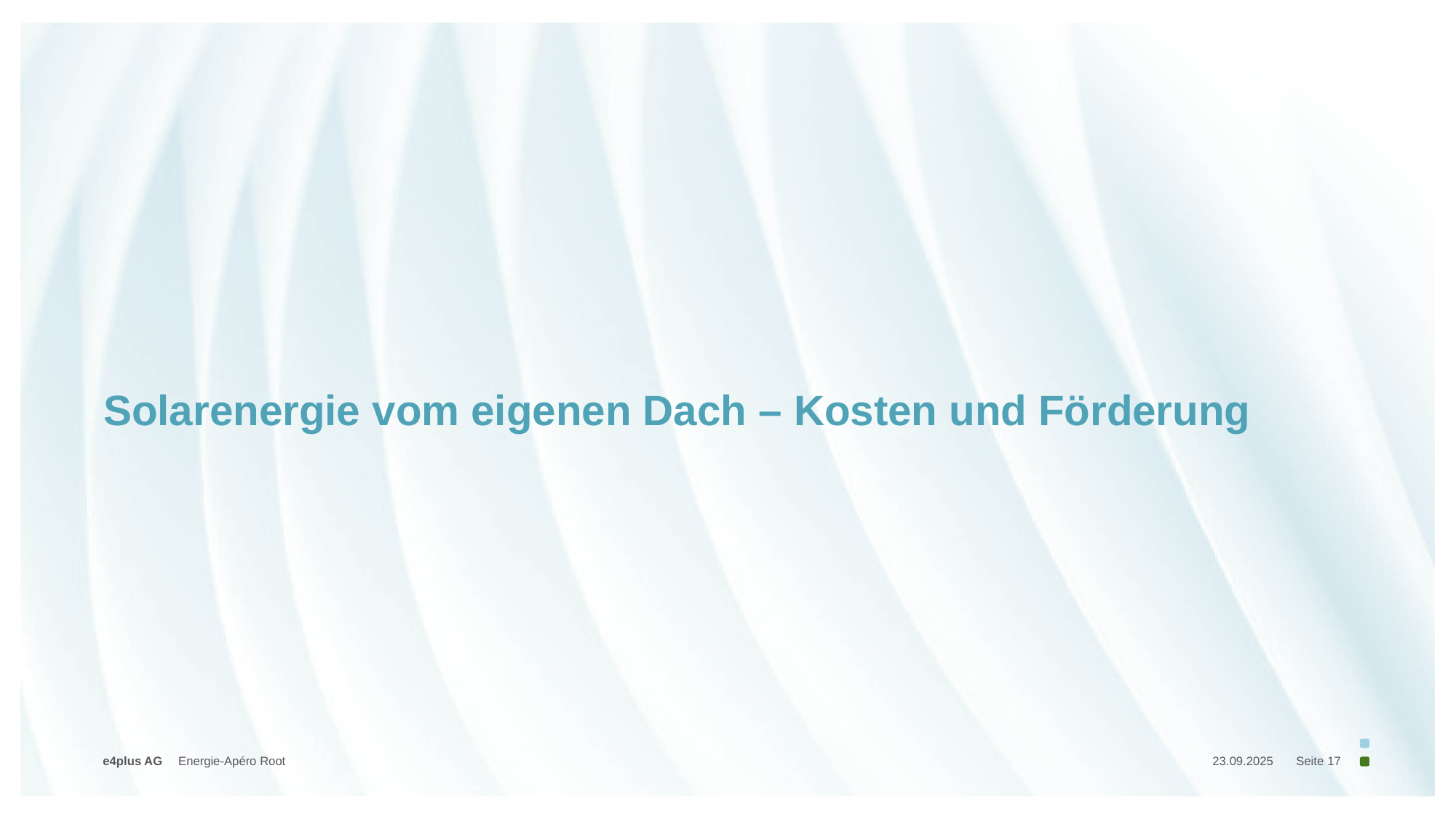

# Solarenergie vom eigenen Dach – Kosten und Förderung
Energie-Apéro Root
23.09.2025
Seite 17